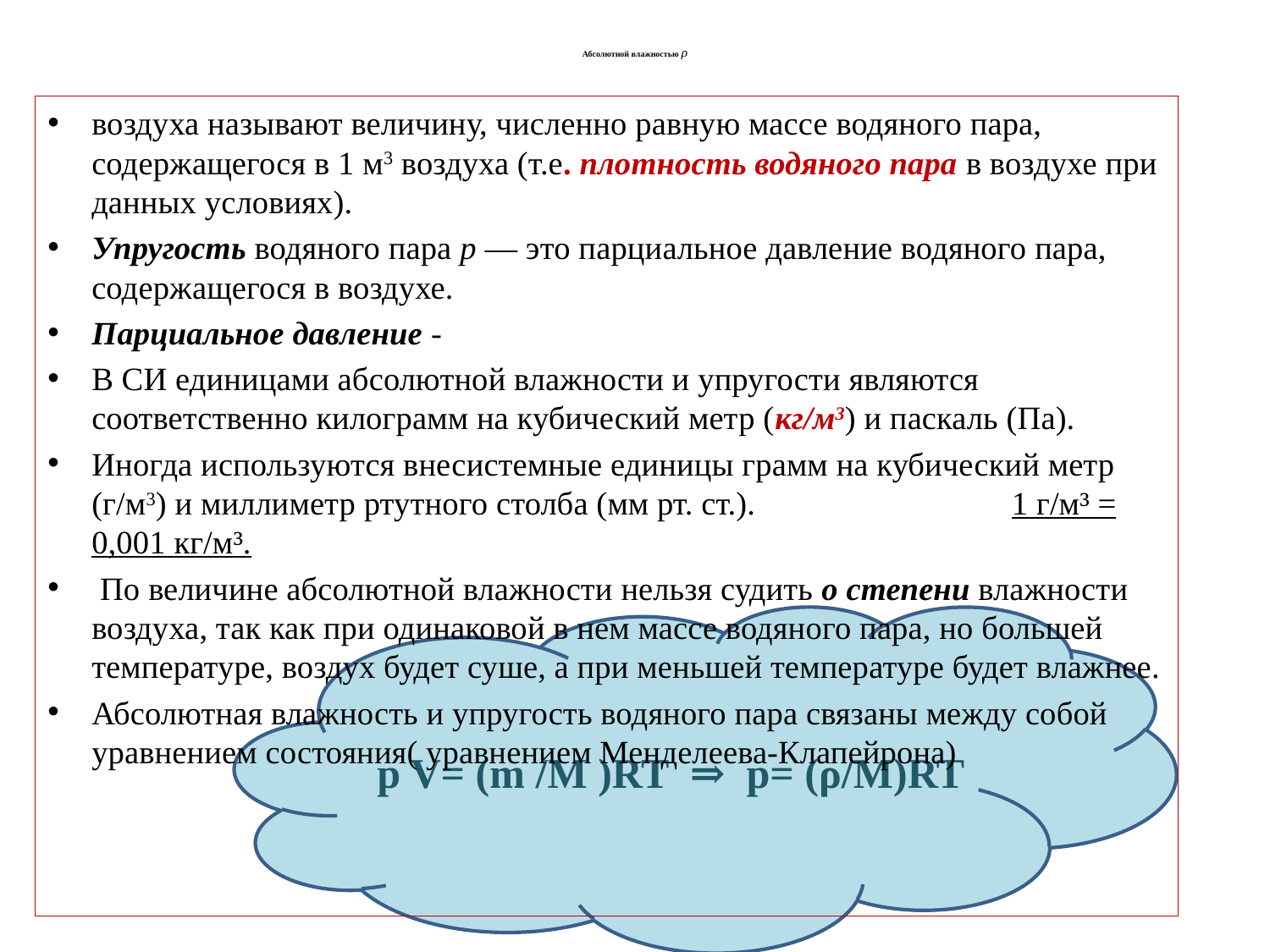

# Абсолютной влажностью ρ
воздуха называют величину, численно равную массе водяного пара, содержащегося в 1 м3 воздуха (т.е. плотность водяного пара в воздухе при данных условиях).
Упругость водяного пара p — это парциальное давление водяного пара, содержащегося в воздухе.
Парциальное давление -
В СИ единицами абсолютной влажности и упругости являются соответственно килограмм на кубический метр (кг/м3) и паскаль (Па).
Иногда используются внесистемные единицы грамм на кубический метр (г/м3) и миллиметр ртутного столба (мм рт. ст.).                               1 г/м³ = 0,001 кг/м³.
 По величине абсолютной влажности нельзя судить о степени влажности воздуха, так как при одинаковой в нем массе водяного пара, но большей температуре, воздух будет суше, а при меньшей температуре будет влажнее.
Абсолютная влажность и упругость водяного пара связаны между собой уравнением состояния( уравнением Менделеева-Клапейрона)

p V= (m /M )RT  ⇒  p= (ρ/M)RT